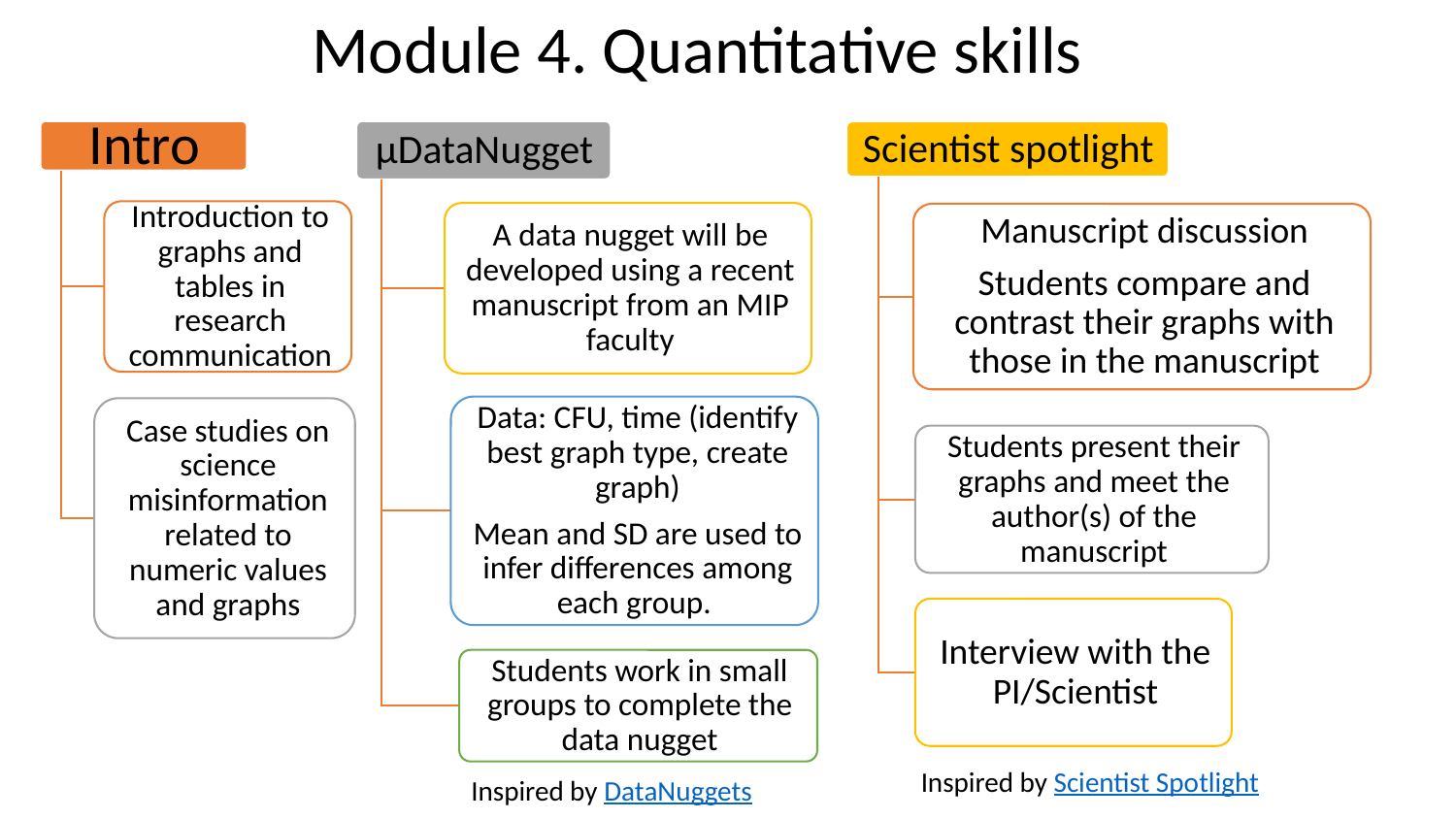

# Module 4. Quantitative skills
Intro
Introduction to graphs and tables in research communication
Case studies on science misinformation related to numeric values and graphs
µDataNugget
A data nugget will be developed using a recent manuscript from an MIP faculty
Data: CFU, time (identify best graph type, create graph)
Mean and SD are used to infer differences among each group.
Students work in small groups to complete the data nugget
Scientist spotlight
Manuscript discussion
Students compare and contrast their graphs with those in the manuscript
Students present their graphs and meet the author(s) of the manuscript
Interview with the PI/Scientist
Inspired by Scientist Spotlight
Inspired by DataNuggets